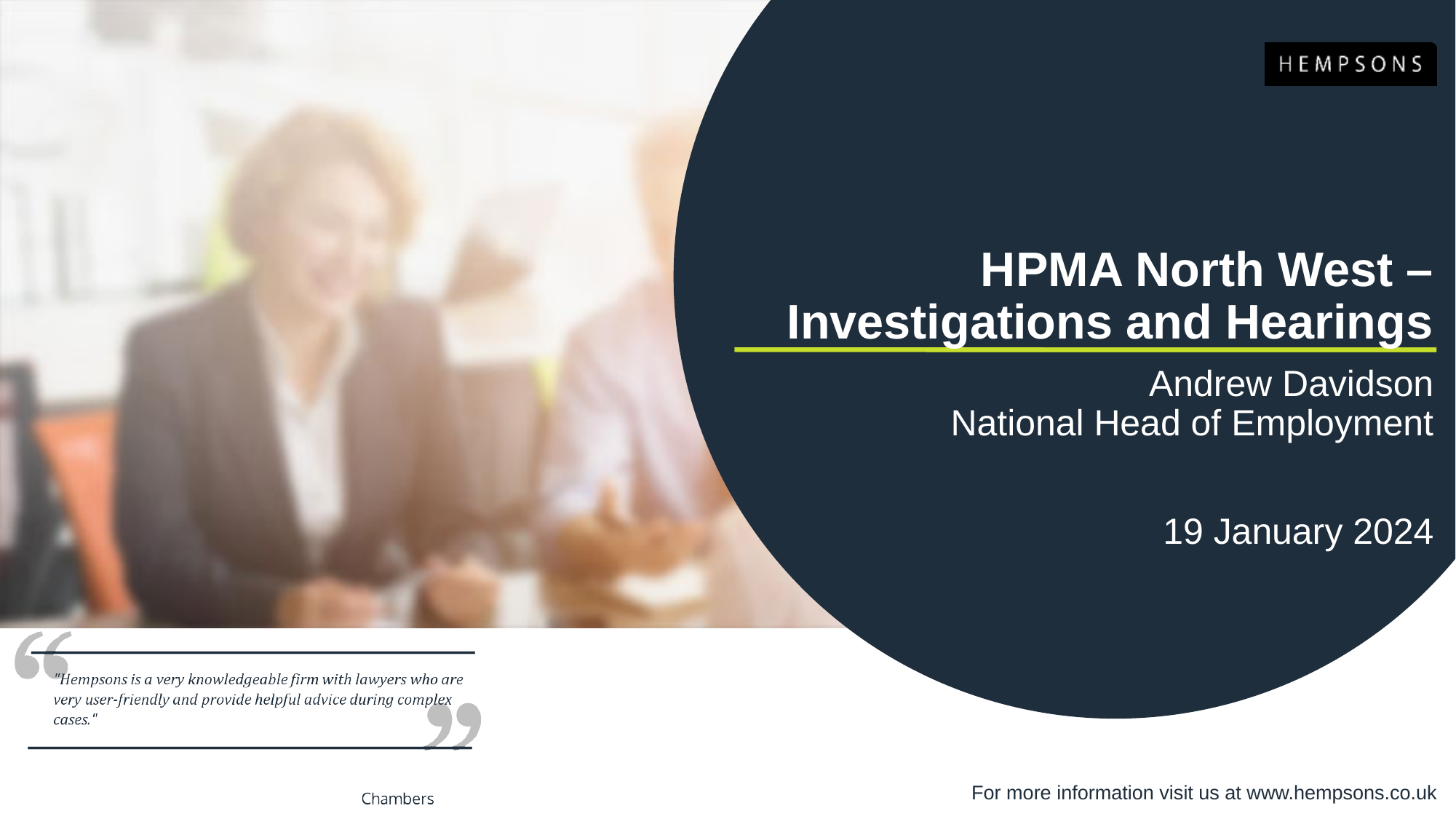

# HPMA North West – Investigations and Hearings
Andrew Davidson
National Head of Employment

19 January 2024